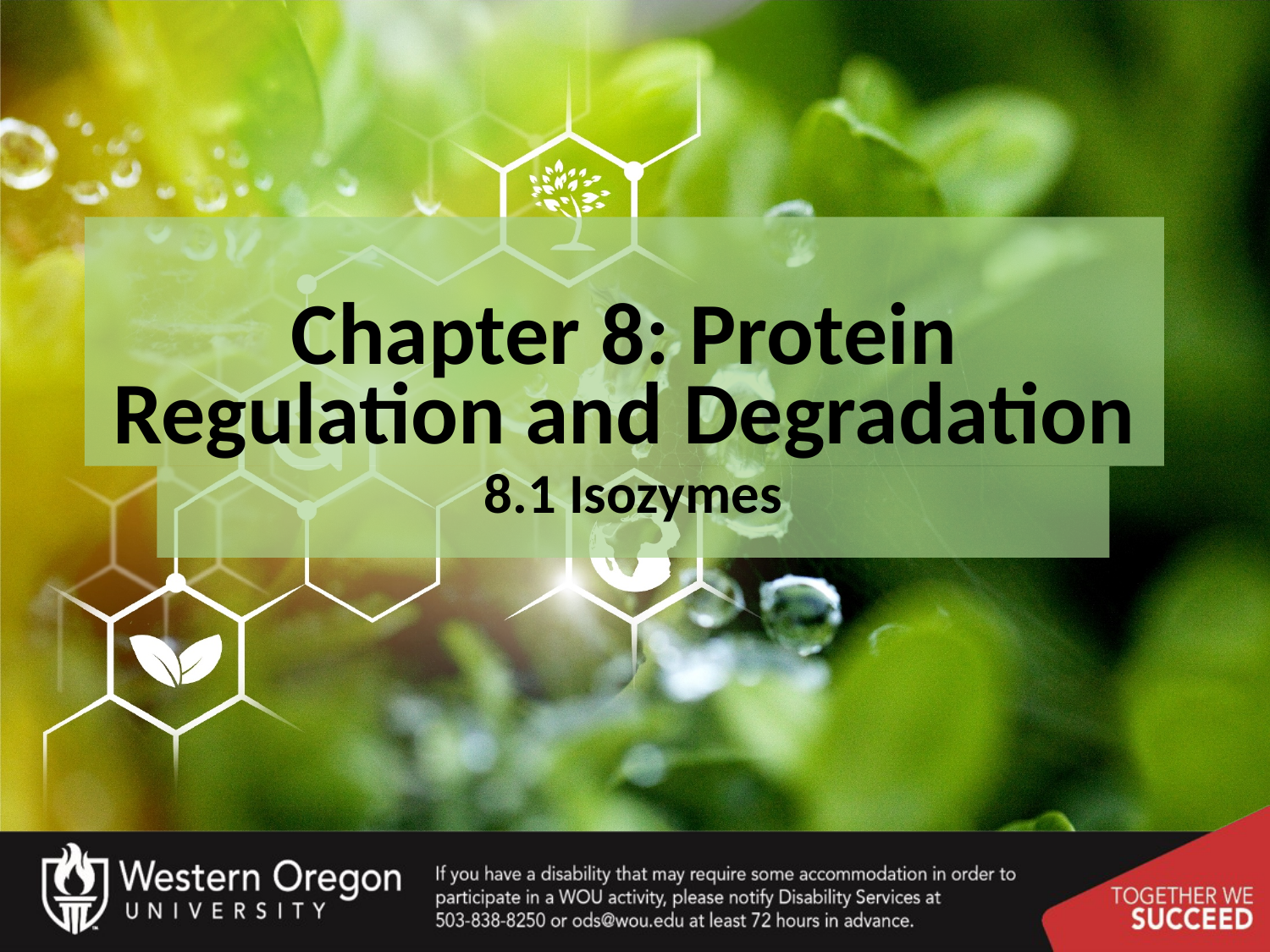

# Chapter 8: Protein Regulation and Degradation
8.1 Isozymes